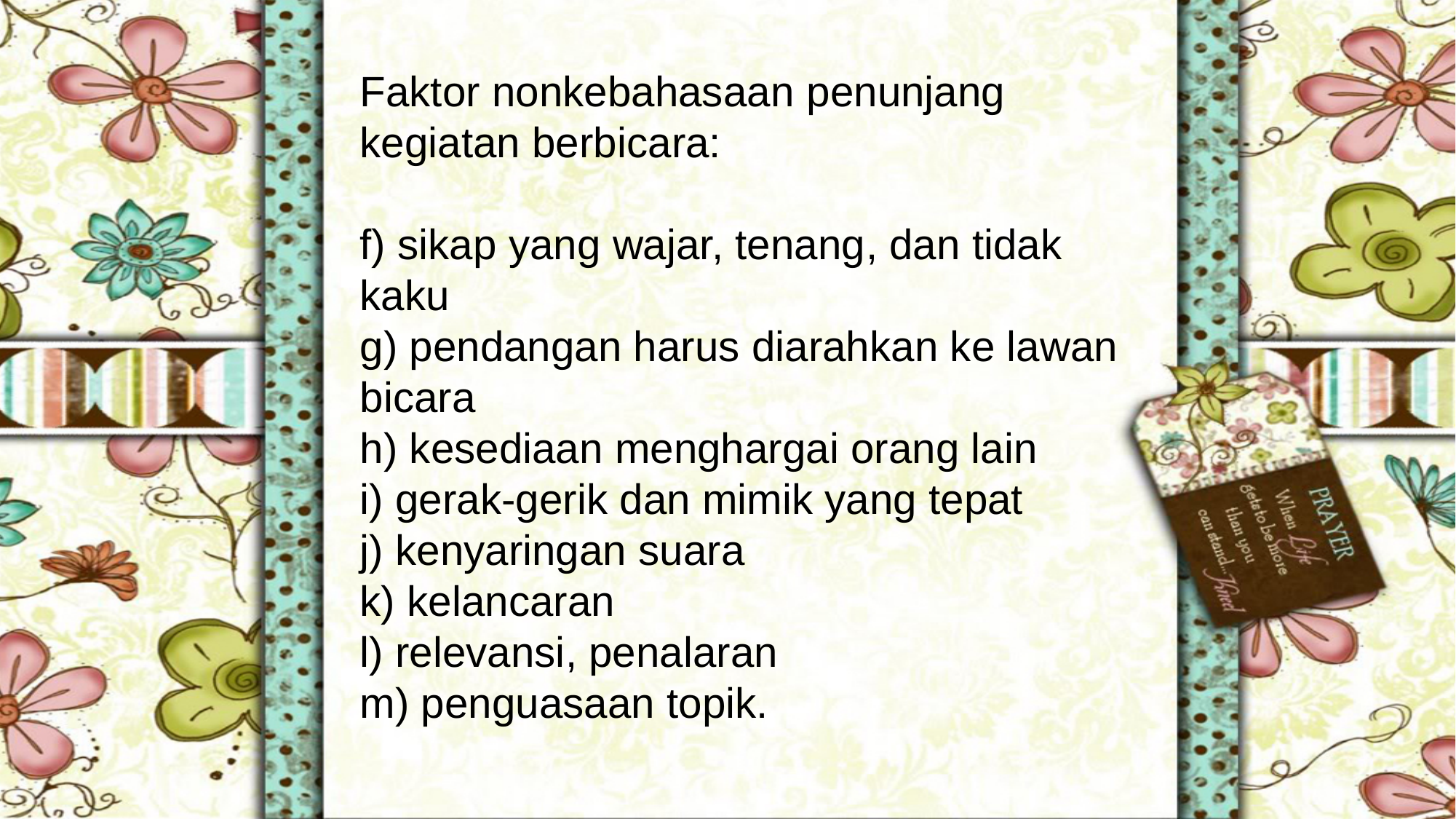

Faktor nonkebahasaan penunjang kegiatan berbicara:

f) sikap yang wajar, tenang, dan tidak kaku
g) pendangan harus diarahkan ke lawan bicara
h) kesediaan menghargai orang lain
i) gerak-gerik dan mimik yang tepat
j) kenyaringan suara
k) kelancaran
l) relevansi, penalaran
m) penguasaan topik.